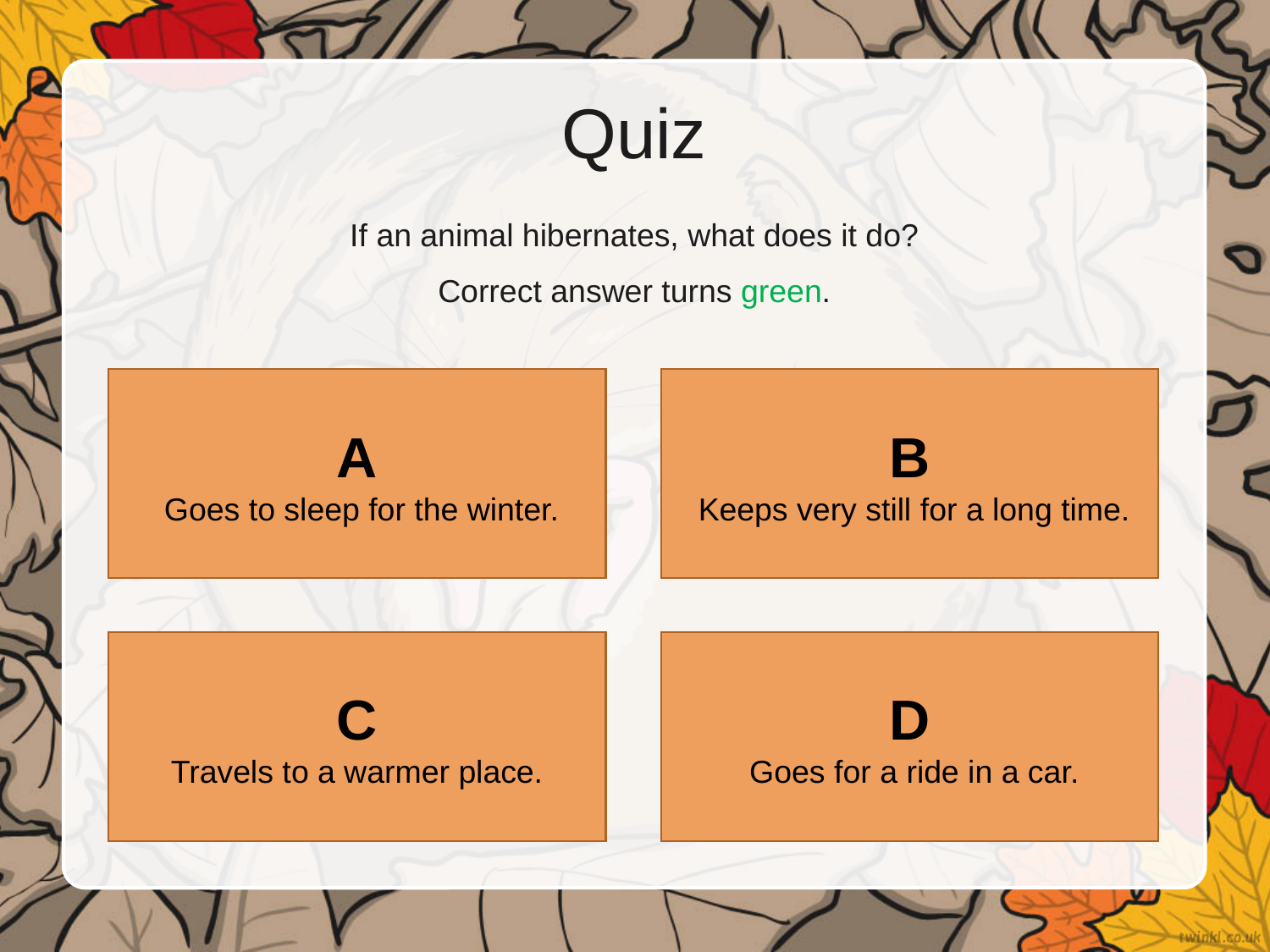

# Quiz
If an animal hibernates, what does it do?
Correct answer turns green.
B
 Keeps very still for a long time.
A
 Goes to sleep for the winter.
D
 Goes for a ride in a car.
C
 Travels to a warmer place.